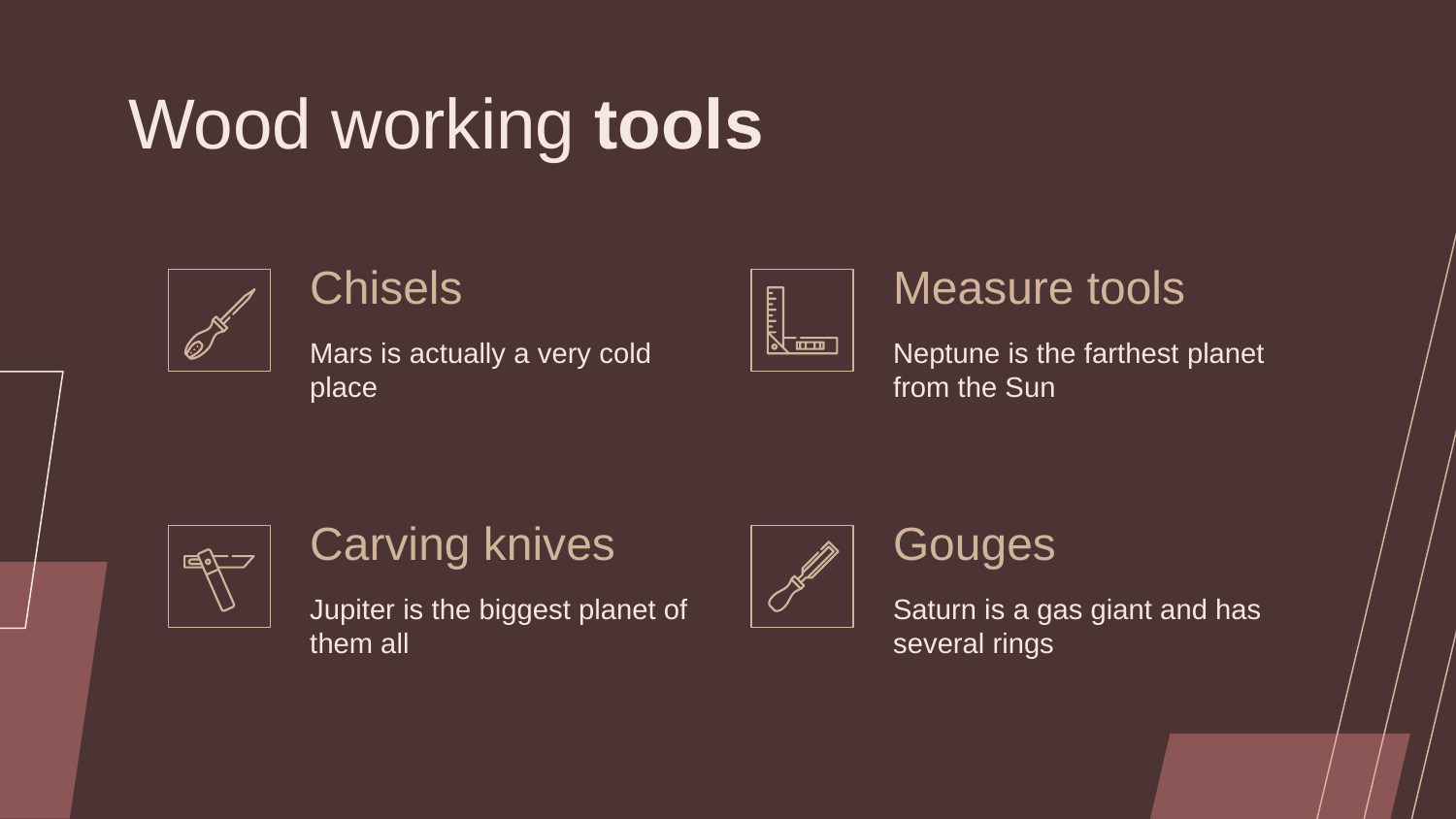

# Wood working tools

Chisels

Measure tools

Mars is actually a very cold place
Neptune is the farthest planet from the Sun
Gouges

Carving knives

Jupiter is the biggest planet of them all
Saturn is a gas giant and has several rings